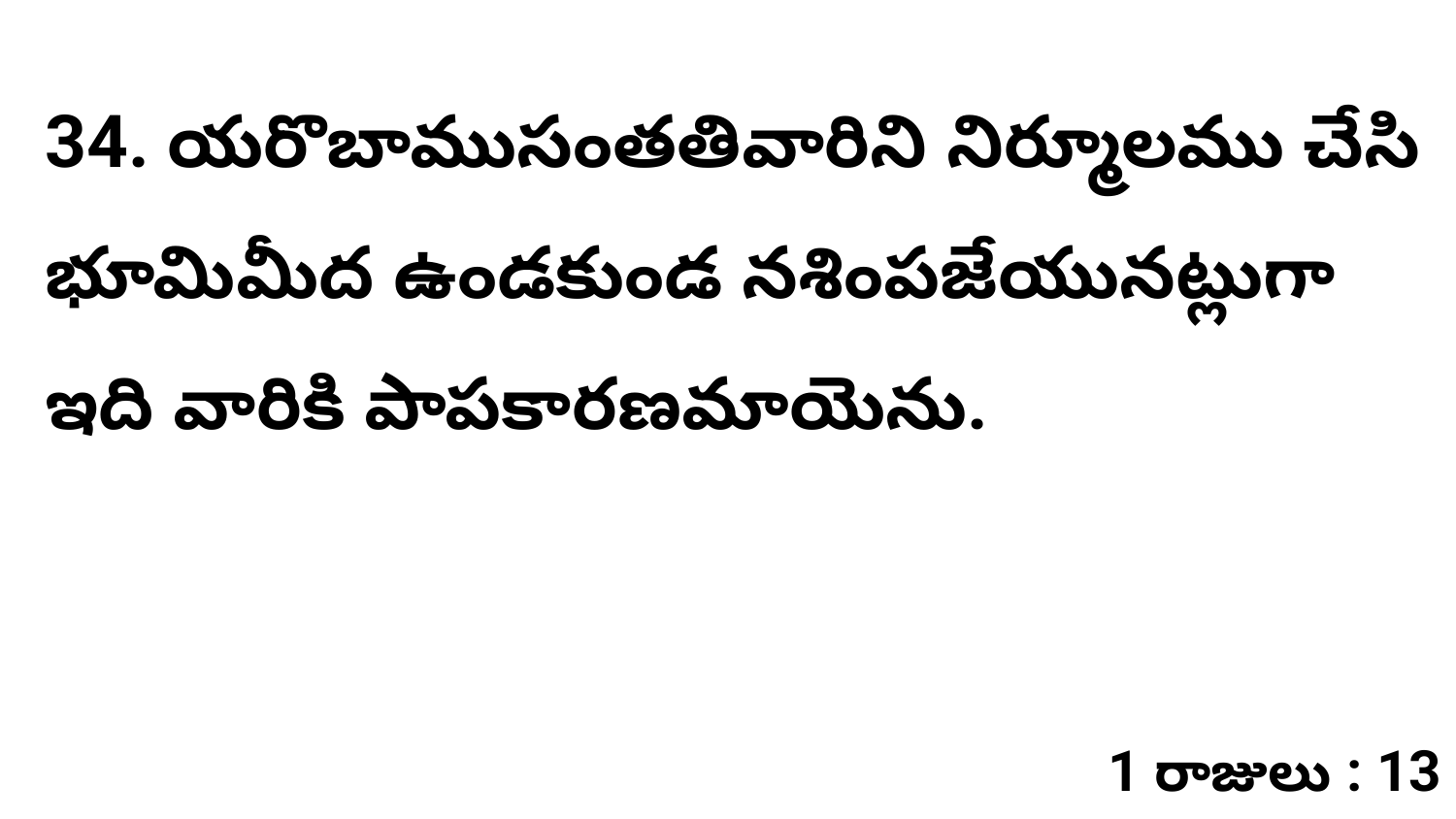

34. ​యరొబాముసంతతివారిని నిర్మూలము చేసి భూమిమీద ఉండకుండ నశింపజేయునట్లుగా ఇది వారికి పాపకారణమాయెను.
1 రాజులు : 13